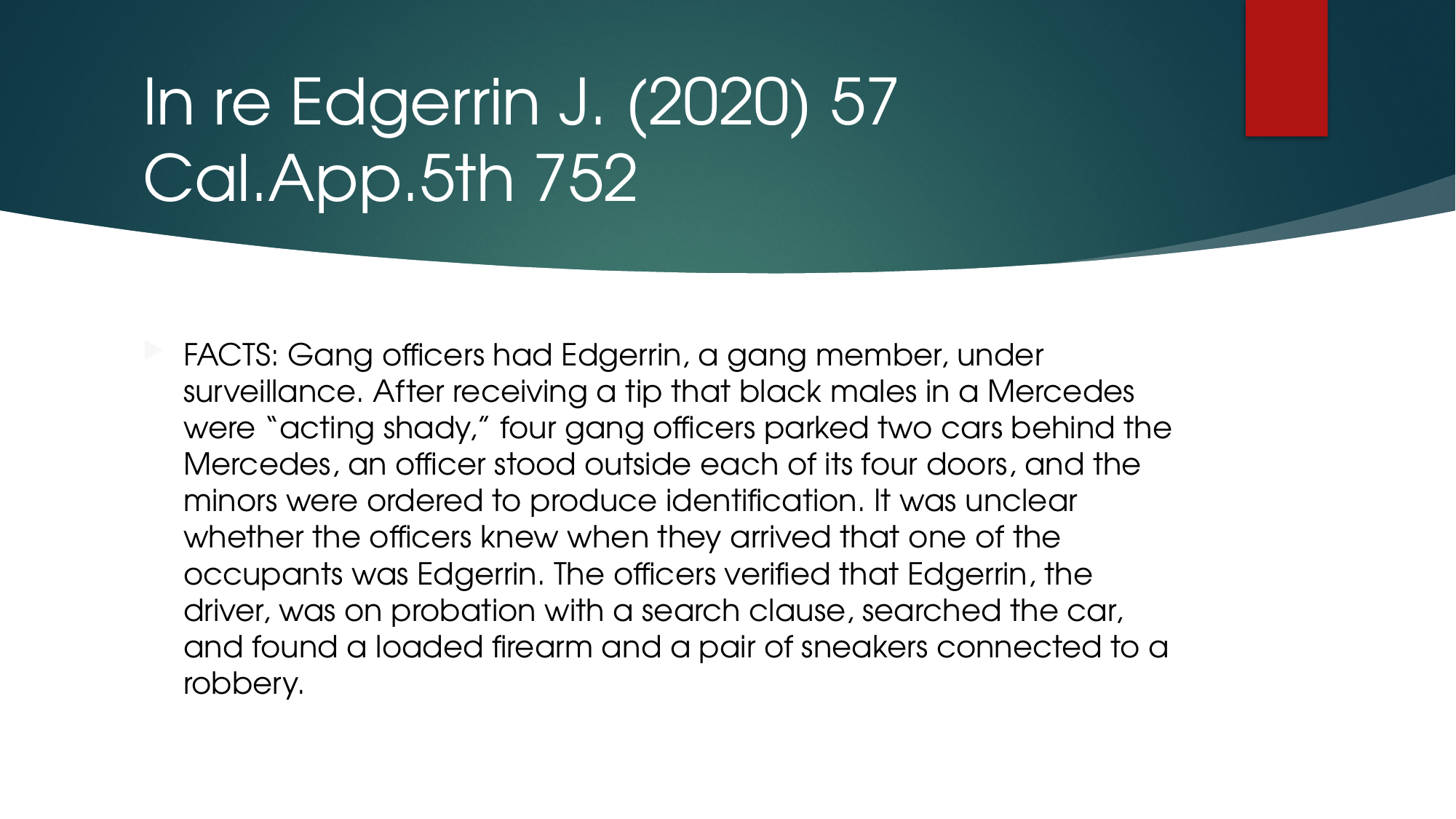

# In re Edgerrin J. (2020) 57 Cal.App.5th 752

FACTS: Gang officers had Edgerrin, a gang member, under surveillance. After receiving a tip that black males in a Mercedes were “acting shady,” four gang officers parked two cars behind the Mercedes, an officer stood outside each of its four doors, and the minors were ordered to produce identification. It was unclear whether the officers knew when they arrived that one of the occupants was Edgerrin. The officers verified that Edgerrin, the driver, was on probation with a search clause, searched the car, and found a loaded firearm and a pair of sneakers connected to a robbery.